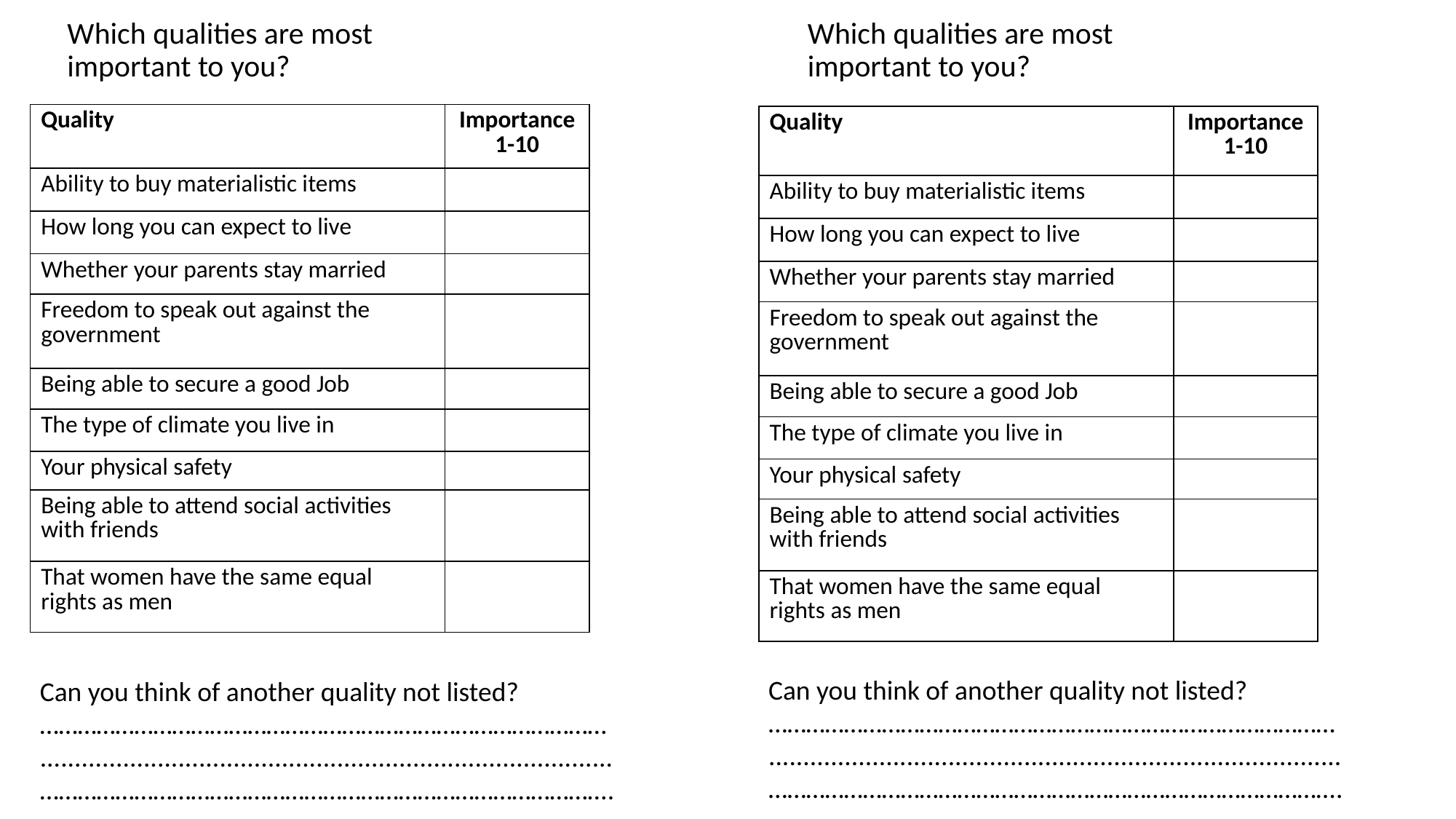

# Which qualities are most important to you?
Which qualities are most important to you?
| Quality | Importance 1-10 |
| --- | --- |
| Ability to buy materialistic items |  |
| How long you can expect to live |  |
| Whether your parents stay married |  |
| Freedom to speak out against the government |  |
| Being able to secure a good Job |  |
| The type of climate you live in |  |
| Your physical safety |  |
| Being able to attend social activities with friends |  |
| That women have the same equal rights as men |  |
| Quality | Importance 1-10 |
| --- | --- |
| Ability to buy materialistic items |  |
| How long you can expect to live |  |
| Whether your parents stay married |  |
| Freedom to speak out against the government |  |
| Being able to secure a good Job |  |
| The type of climate you live in |  |
| Your physical safety |  |
| Being able to attend social activities with friends |  |
| That women have the same equal rights as men |  |
Can you think of another quality not listed?
………………………………………………………………………………
...................................................................................
……………………………………………………………………………….
Can you think of another quality not listed?
………………………………………………………………………………
...................................................................................
……………………………………………………………………………….